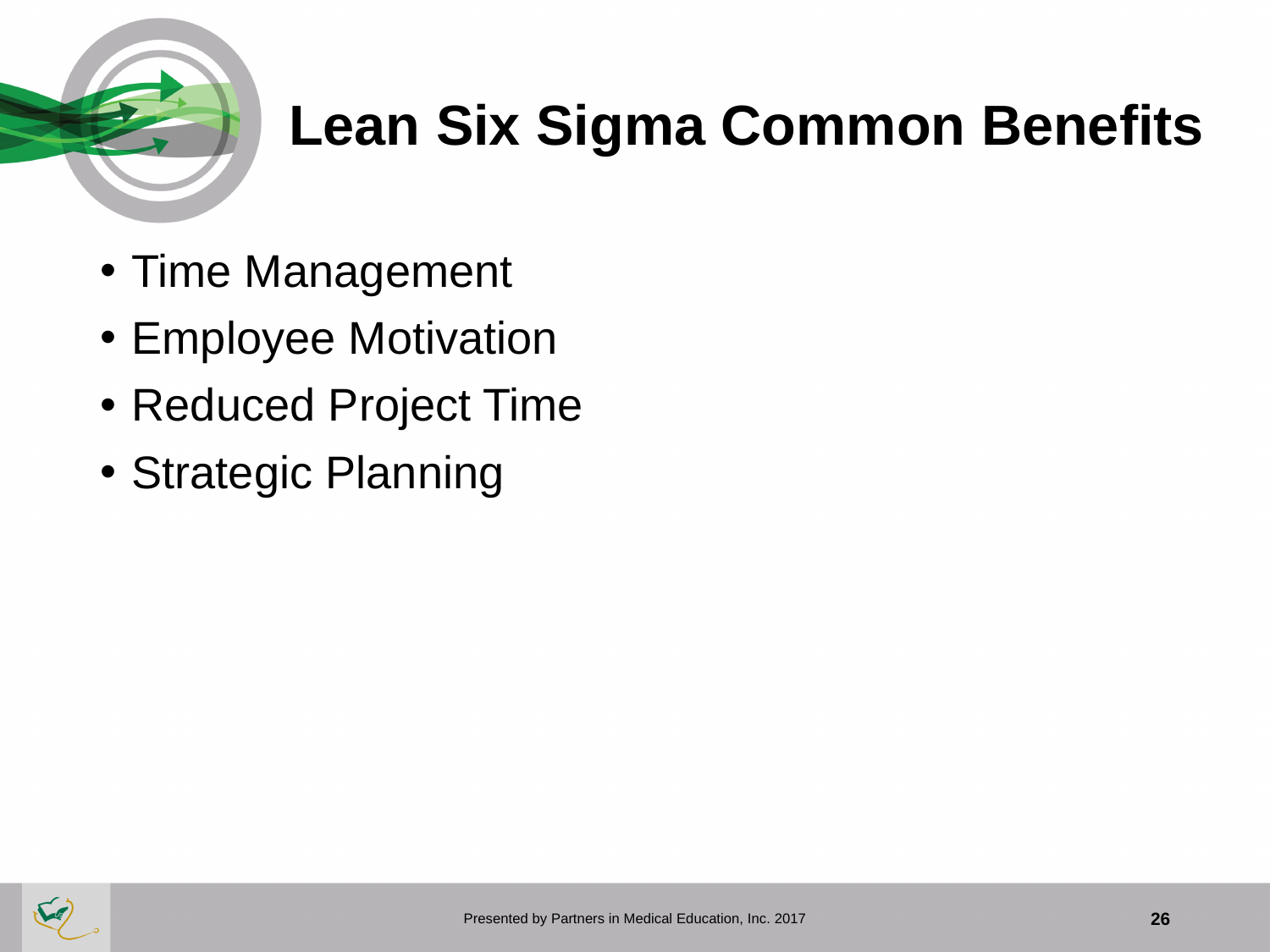

# Lean Six Sigma Common Benefits
Time Management
Employee Motivation
Reduced Project Time
Strategic Planning

26
Presented by Partners in Medical Education, Inc. 2017